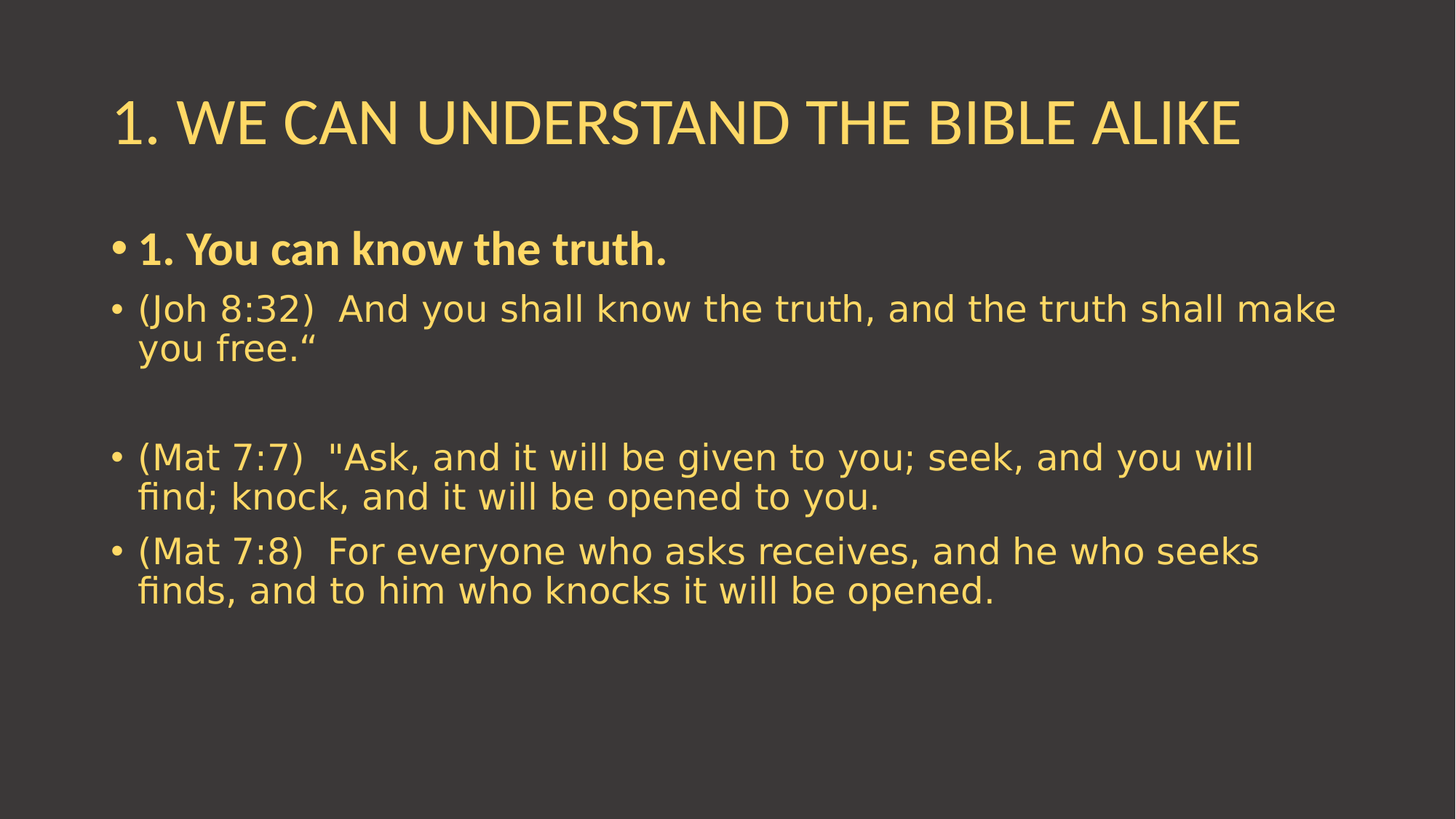

# 1. WE CAN UNDERSTAND THE BIBLE ALIKE
1. You can know the truth.
(Joh 8:32)  And you shall know the truth, and the truth shall make you free.“

(Mat 7:7)  "Ask, and it will be given to you; seek, and you will find; knock, and it will be opened to you.
(Mat 7:8)  For everyone who asks receives, and he who seeks finds, and to him who knocks it will be opened.